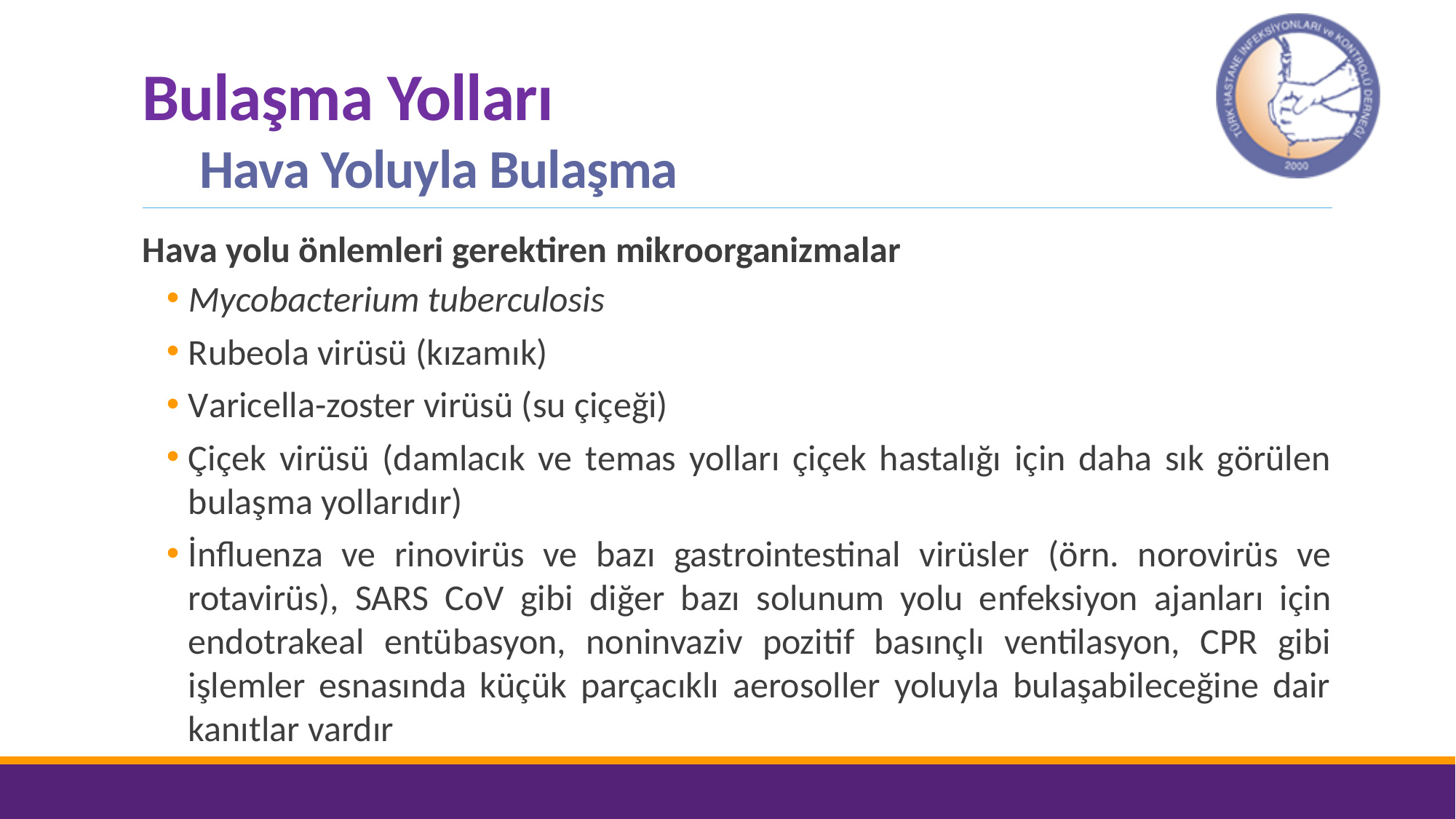

# Bulaşma Yolları Hava Yoluyla Bulaşma
Hava yolu önlemleri gerektiren mikroorganizmalar
Mycobacterium tuberculosis
Rubeola virüsü (kızamık)
Varicella-zoster virüsü (su çiçeği)
Çiçek virüsü (damlacık ve temas yolları çiçek hastalığı için daha sık görülen bulaşma yollarıdır)
İnfluenza ve rinovirüs ve bazı gastrointestinal virüsler (örn. norovirüs ve rotavirüs), SARS CoV gibi diğer bazı solunum yolu enfeksiyon ajanları için endotrakeal entübasyon, noninvaziv pozitif basınçlı ventilasyon, CPR gibi işlemler esnasında küçük parçacıklı aerosoller yoluyla bulaşabileceğine dair kanıtlar vardır